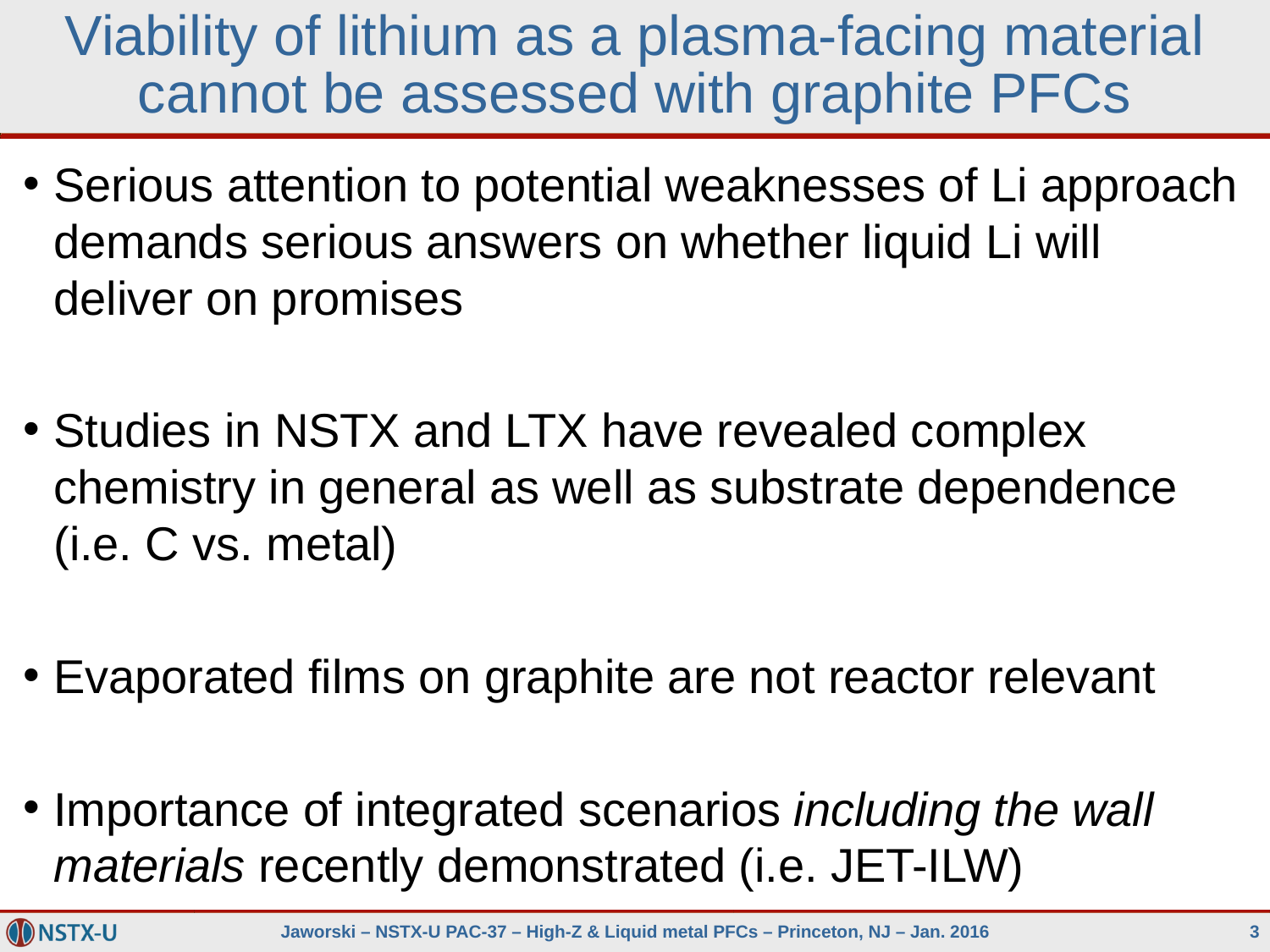

# Viability of lithium as a plasma-facing material cannot be assessed with graphite PFCs
Serious attention to potential weaknesses of Li approach demands serious answers on whether liquid Li will deliver on promises

Studies in NSTX and LTX have revealed complex chemistry in general as well as substrate dependence (i.e. C vs. metal)

Evaporated films on graphite are not reactor relevant

Importance of integrated scenarios including the wall materials recently demonstrated (i.e. JET-ILW)